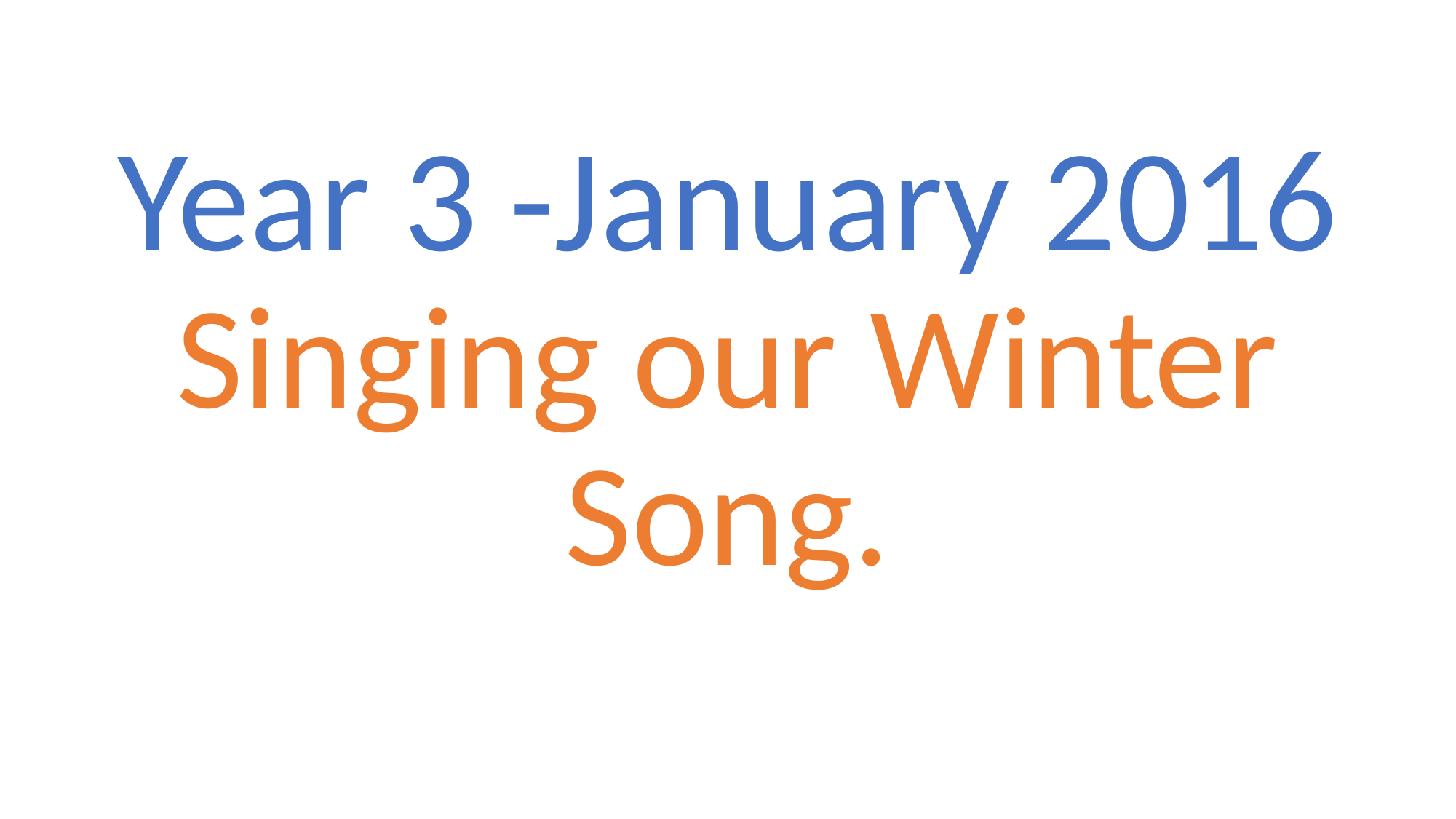

# Year 3 -January 2016 Singing our Winter Song.